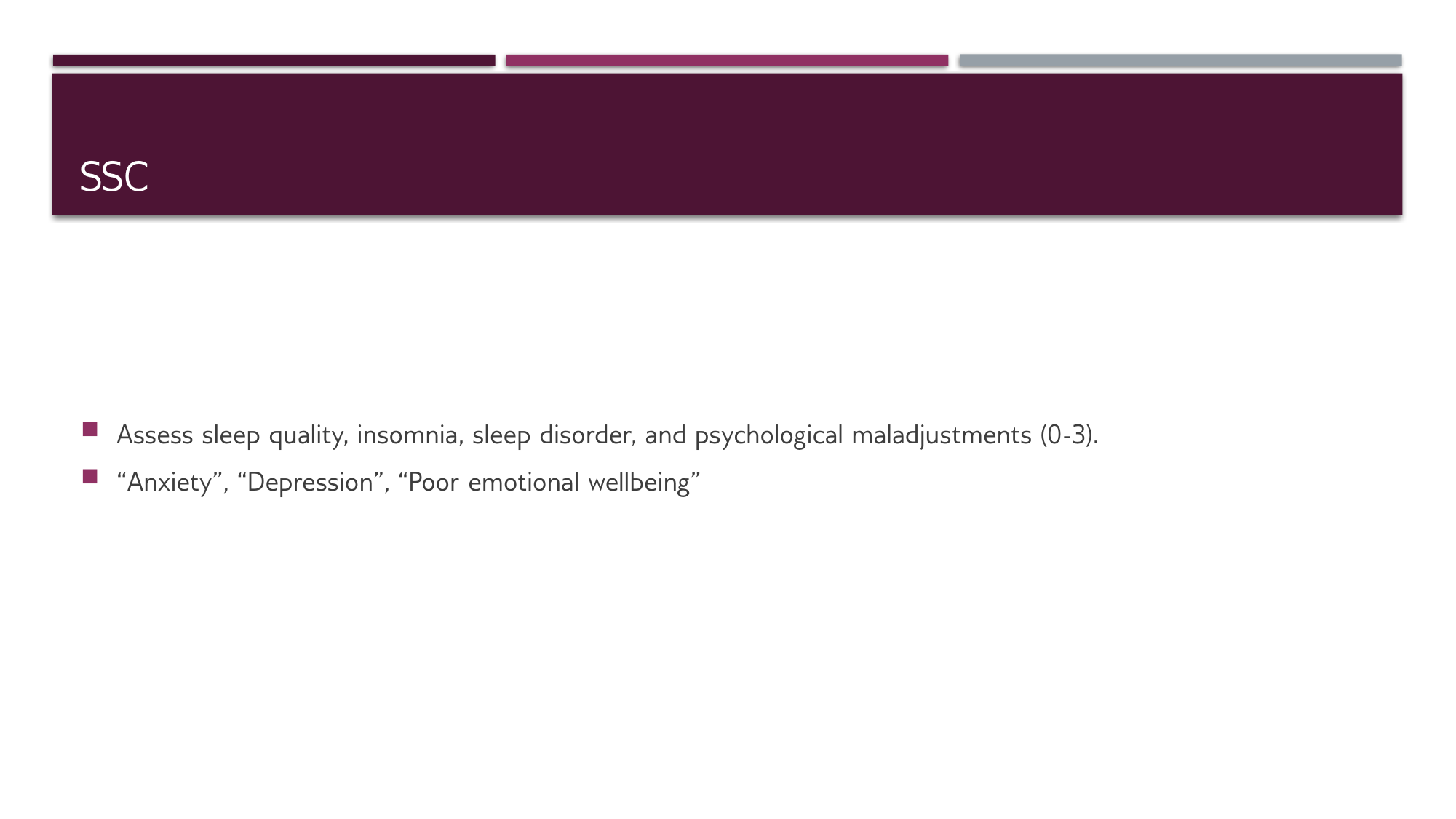

# SSC
Assess sleep quality, insomnia, sleep disorder, and psychological maladjustments (0-3).
“Anxiety”, “Depression”, “Poor emotional wellbeing”